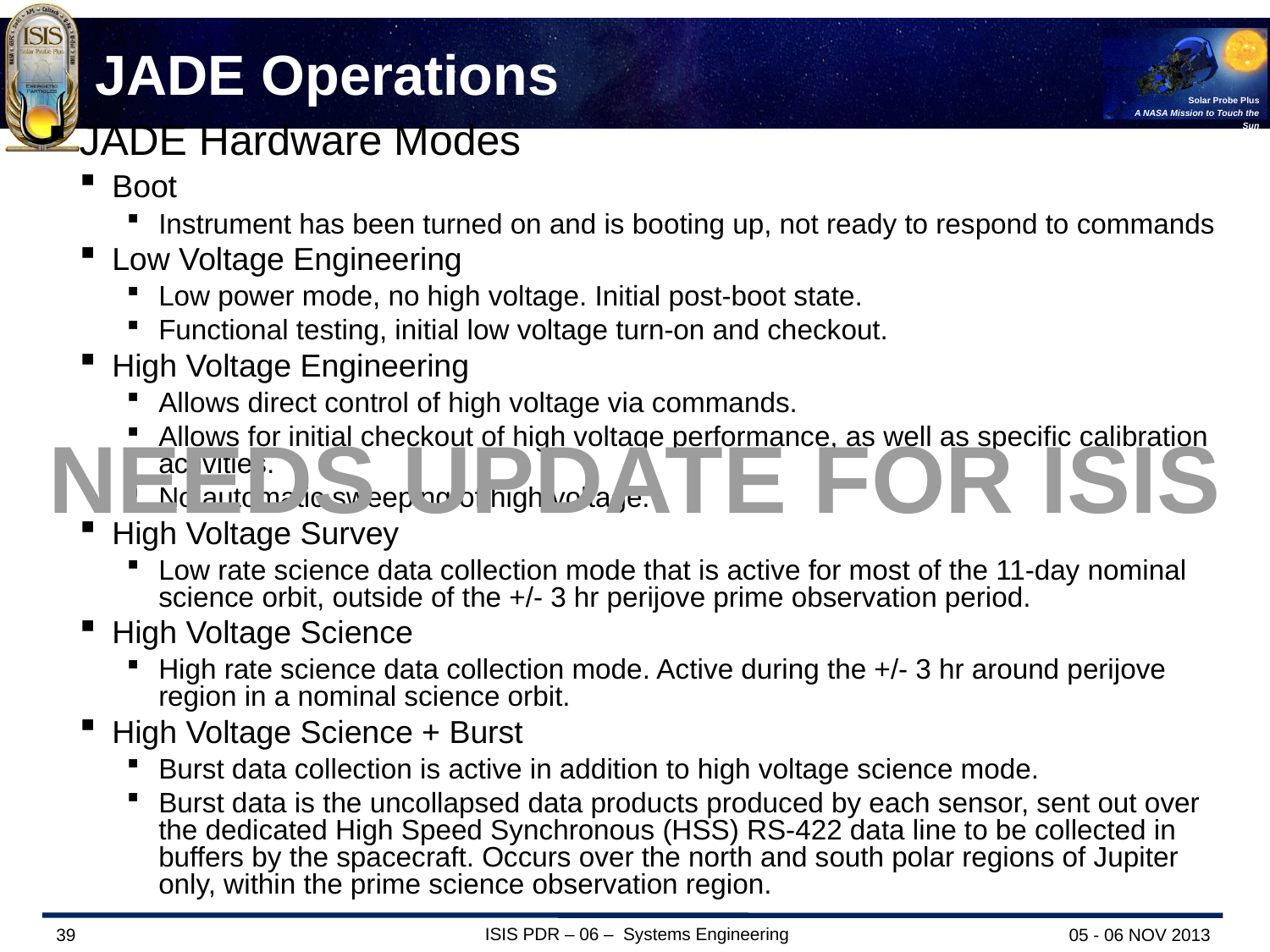

# JADE Operations
JADE Hardware Modes
Boot
Instrument has been turned on and is booting up, not ready to respond to commands
Low Voltage Engineering
Low power mode, no high voltage. Initial post-boot state.
Functional testing, initial low voltage turn-on and checkout.
High Voltage Engineering
Allows direct control of high voltage via commands.
Allows for initial checkout of high voltage performance, as well as specific calibration activities.
No automatic sweeping of high voltage.
High Voltage Survey
Low rate science data collection mode that is active for most of the 11-day nominal science orbit, outside of the +/- 3 hr perijove prime observation period.
High Voltage Science
High rate science data collection mode. Active during the +/- 3 hr around perijove region in a nominal science orbit.
High Voltage Science + Burst
Burst data collection is active in addition to high voltage science mode.
Burst data is the uncollapsed data products produced by each sensor, sent out over the dedicated High Speed Synchronous (HSS) RS-422 data line to be collected in buffers by the spacecraft. Occurs over the north and south polar regions of Jupiter only, within the prime science observation region.
NEEDS UPDATE FOR ISIS